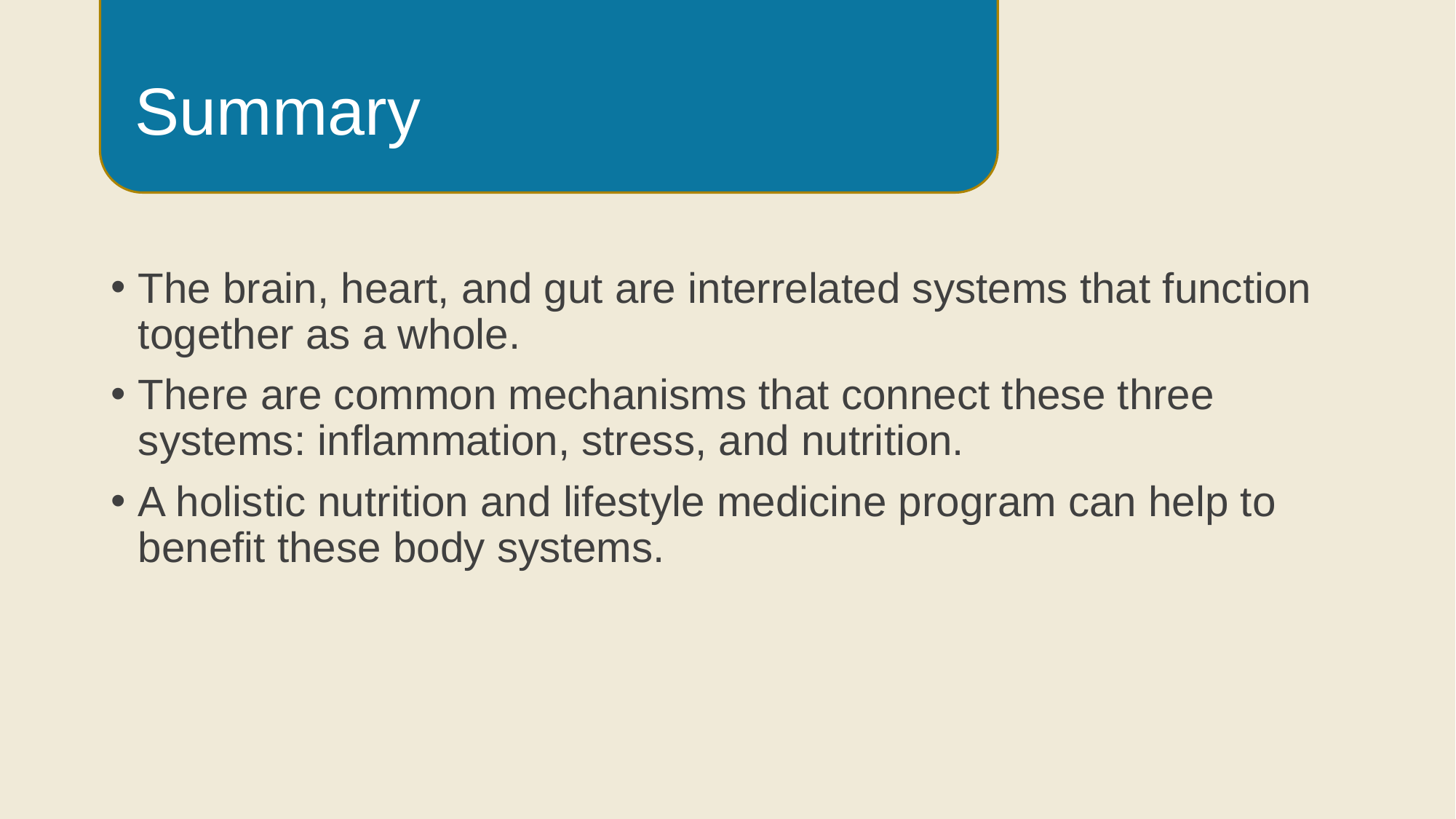

# Summary
The brain, heart, and gut are interrelated systems that function together as a whole.
There are common mechanisms that connect these three systems: inflammation, stress, and nutrition.
A holistic nutrition and lifestyle medicine program can help to benefit these body systems.